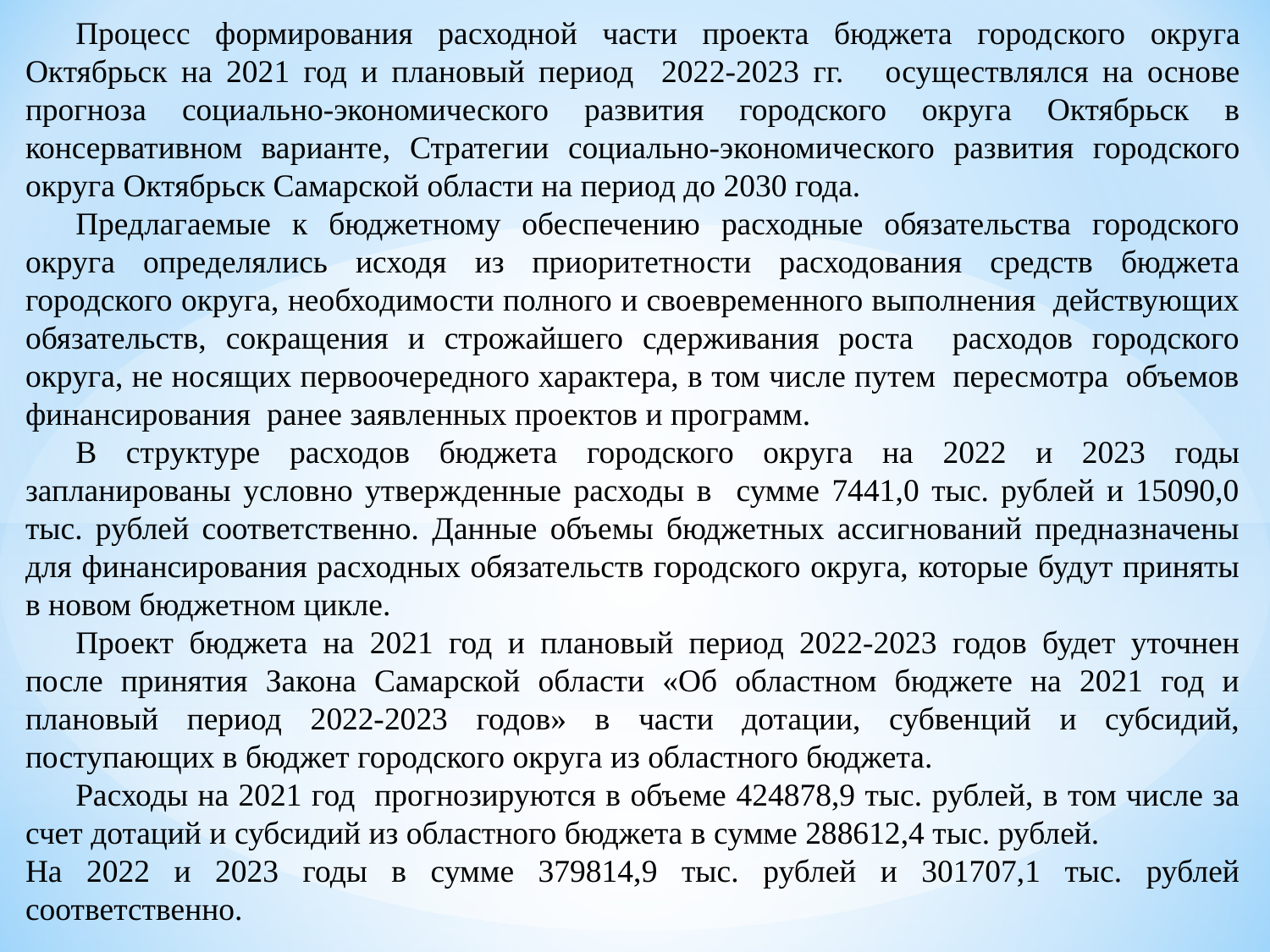

Процесс формирования расходной части проекта бюджета городcкого округа Октябрьск на 2021 год и плановый период  2022-2023 гг.   осуществлялся на основе прогноза социально-экономического развития городского округа Октябрьск в консервативном варианте, Стратегии социально-экономического развития городского округа Октябрьск Самарской области на период до 2030 года.
	Предлагаемые к бюджетному обеспечению расходные обязательства городского округа определялись исходя из приоритетности расходования средств бюджета городского округа, необходимости полного и своевременного выполнения  действующих обязательств, сокращения и строжайшего сдерживания роста  расходов городского округа, не носящих первоочередного характера, в том числе путем  пересмотра  объемов финансирования  ранее заявленных проектов и программ.
	В структуре расходов бюджета городского округа на 2022 и 2023 годы запланированы условно утвержденные расходы в  сумме 7441,0 тыс. рублей и 15090,0 тыс. рублей соответственно. Данные объемы бюджетных ассигнований предназначены для финансирования расходных обязательств городского округа, которые будут приняты в новом бюджетном цикле.
	Проект бюджета на 2021 год и плановый период 2022-2023 годов будет уточнен после принятия Закона Самарской области «Об областном бюджете на 2021 год и плановый период 2022-2023 годов» в части дотации, субвенций и субсидий, поступающих в бюджет городского округа из областного бюджета.
	Расходы на 2021 год  прогнозируются в объеме 424878,9 тыс. рублей, в том числе за счет дотаций и субсидий из областного бюджета в сумме 288612,4 тыс. рублей.
На 2022 и 2023 годы в сумме 379814,9 тыс. рублей и 301707,1 тыс. рублей соответственно.